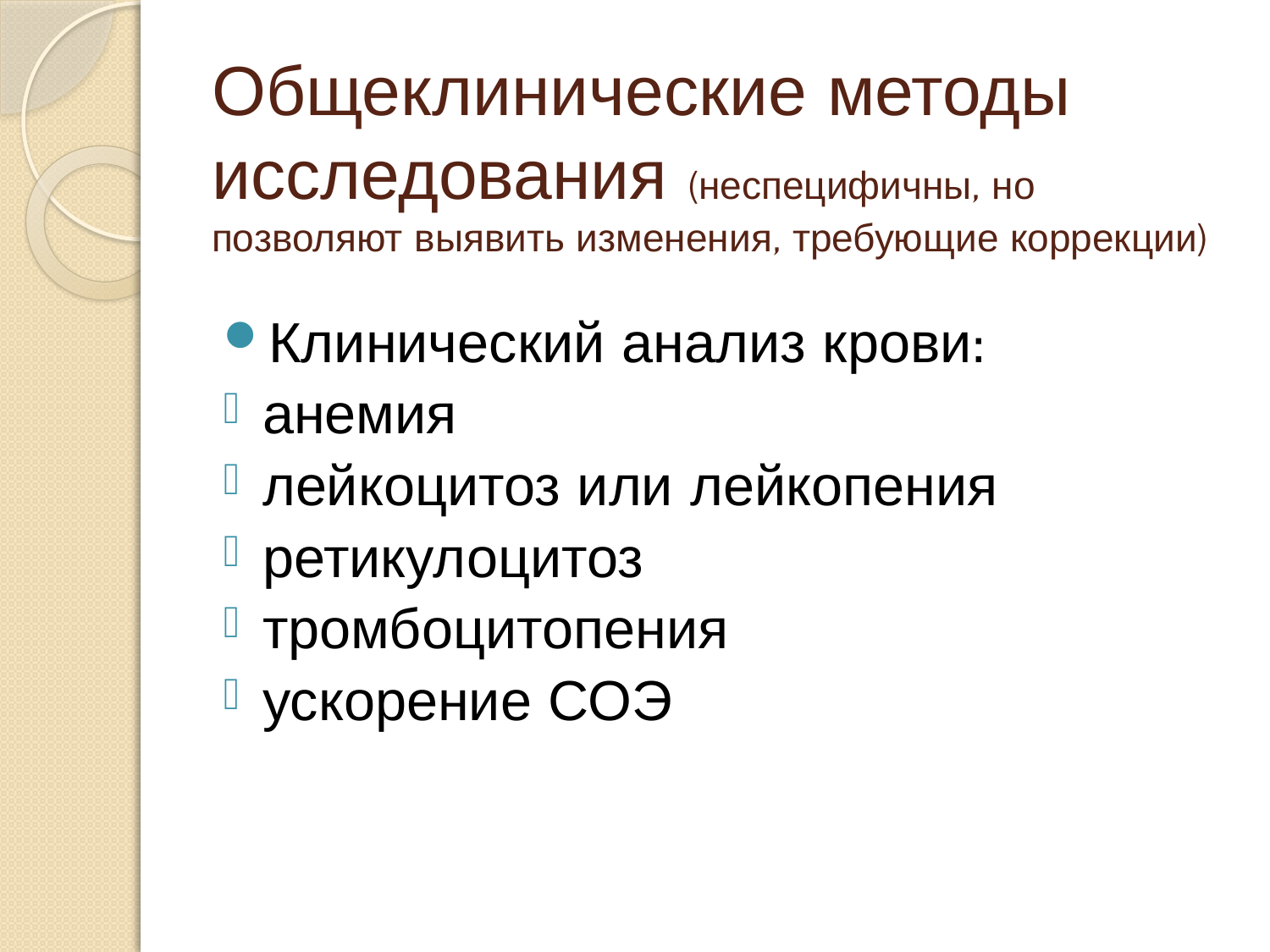

# Общеклинические методы исследования (неспецифичны, но позволяют выявить изменения, требующие коррекции)
Клинический анализ крови:
анемия
лейкоцитоз или лейкопения
ретикулоцитоз
тромбоцитопения
ускорение СОЭ